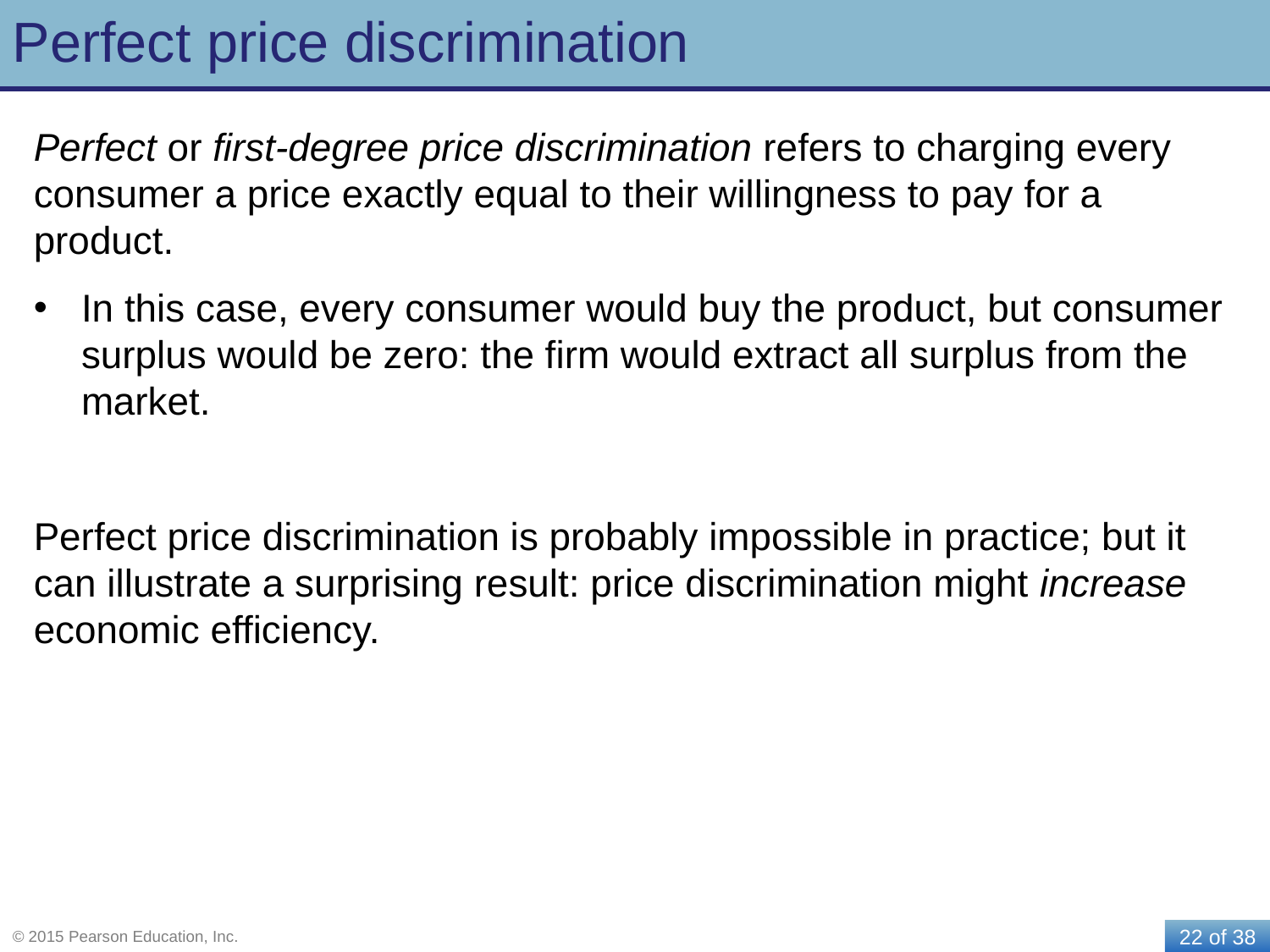

# Perfect price discrimination
Perfect or first-degree price discrimination refers to charging every consumer a price exactly equal to their willingness to pay for a product.
In this case, every consumer would buy the product, but consumer surplus would be zero: the firm would extract all surplus from the market.

Perfect price discrimination is probably impossible in practice; but it can illustrate a surprising result: price discrimination might increase economic efficiency.